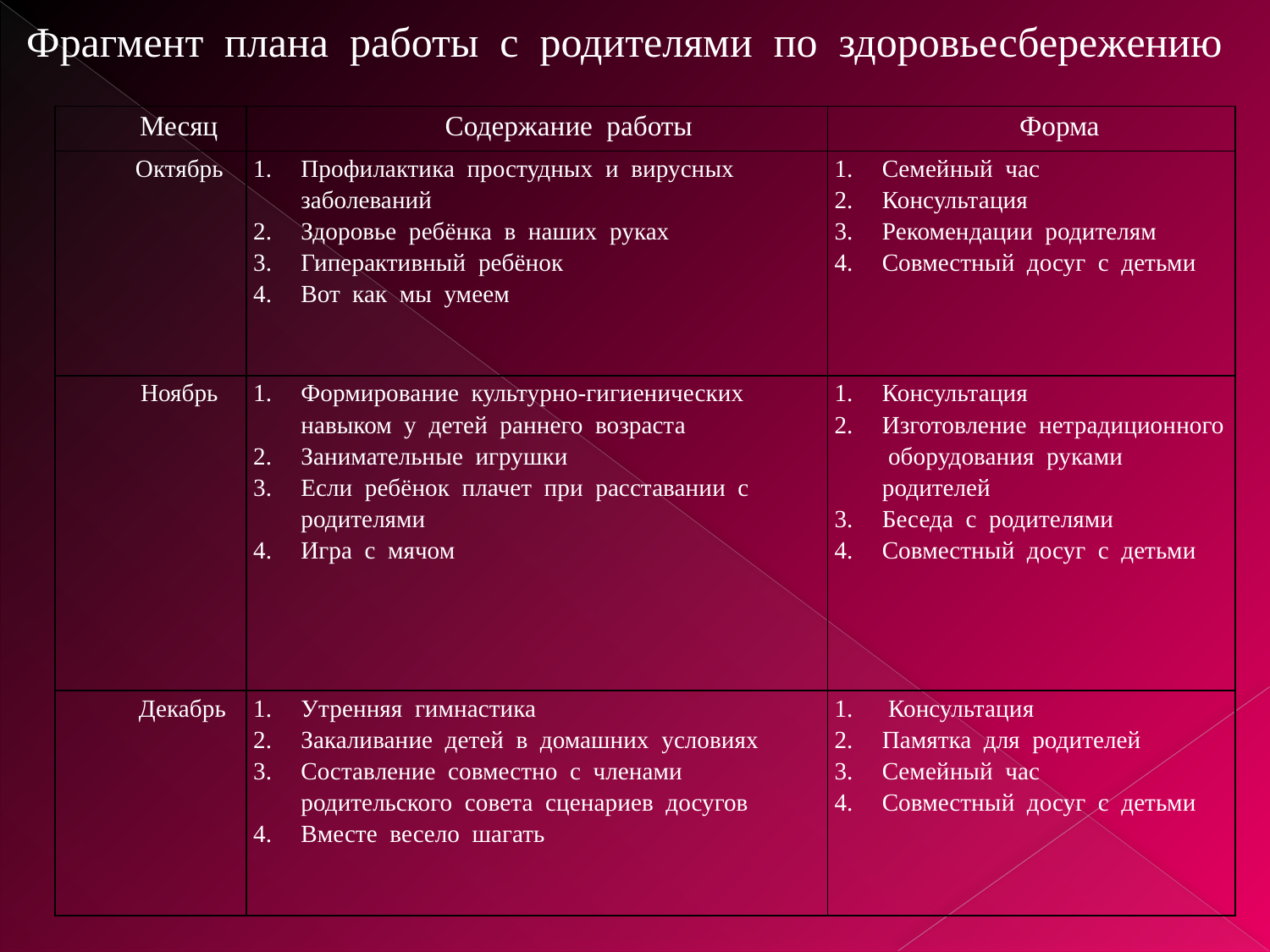

Фрагмент  плана  работы  с  родителями  по  здоровьесбережению

| Месяц | Содержание работы | Форма |
| --- | --- | --- |
| Октябрь | Профилактика простудных и вирусных заболеваний Здоровье ребёнка в наших руках Гиперактивный ребёнок Вот как мы умеем | Семейный час Консультация Рекомендации родителям Совместный досуг с детьми |
| Ноябрь | Формирование культурно-гигиенических навыком у детей раннего возраста Занимательные игрушки Если ребёнок плачет при расставании с родителями Игра с мячом | Консультация Изготовление нетрадиционного оборудования руками родителей Беседа с родителями Совместный досуг с детьми |
| Декабрь | Утренняя гимнастика Закаливание детей в домашних условиях Составление совместно с членами родительского совета сценариев досугов Вместе весело шагать | Консультация Памятка для родителей Семейный час Совместный досуг с детьми |